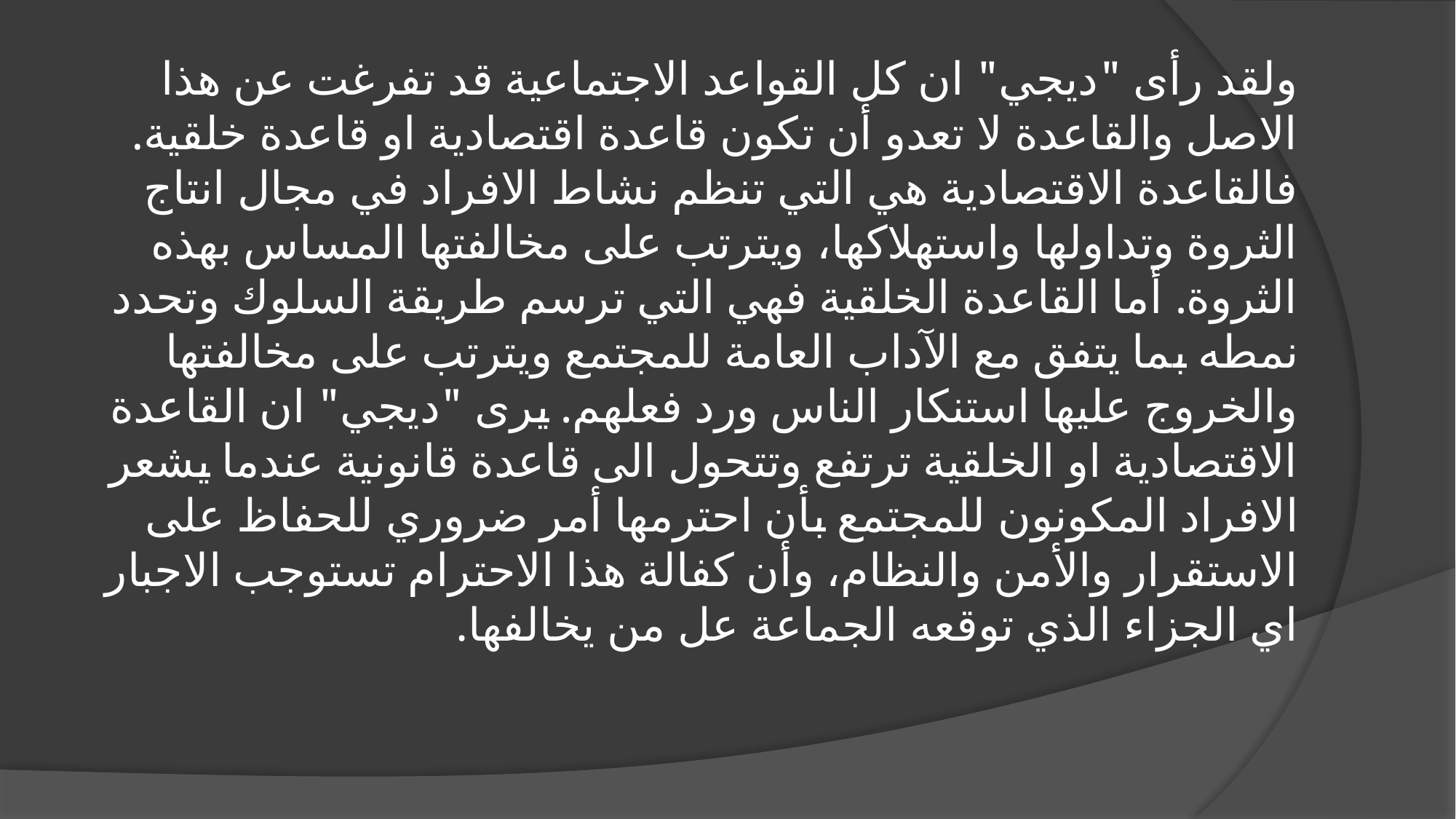

ولقد رأى "ديجي" ان كل القواعد الاجتماعية قد تفرغت عن هذا الاصل والقاعدة لا تعدو أن تكون قاعدة اقتصادية او قاعدة خلقية. فالقاعدة الاقتصادية هي التي تنظم نشاط الافراد في مجال انتاج الثروة وتداولها واستهلاكها، ويترتب على مخالفتها المساس بهذه الثروة. أما القاعدة الخلقية فهي التي ترسم طريقة السلوك وتحدد نمطه بما يتفق مع الآداب العامة للمجتمع ويترتب على مخالفتها والخروج عليها استنكار الناس ورد فعلهم. يرى "ديجي" ان القاعدة الاقتصادية او الخلقية ترتفع وتتحول الى قاعدة قانونية عندما يشعر الافراد المكونون للمجتمع بأن احترمها أمر ضروري للحفاظ على الاستقرار والأمن والنظام، وأن كفالة هذا الاحترام تستوجب الاجبار اي الجزاء الذي توقعه الجماعة عل من يخالفها.